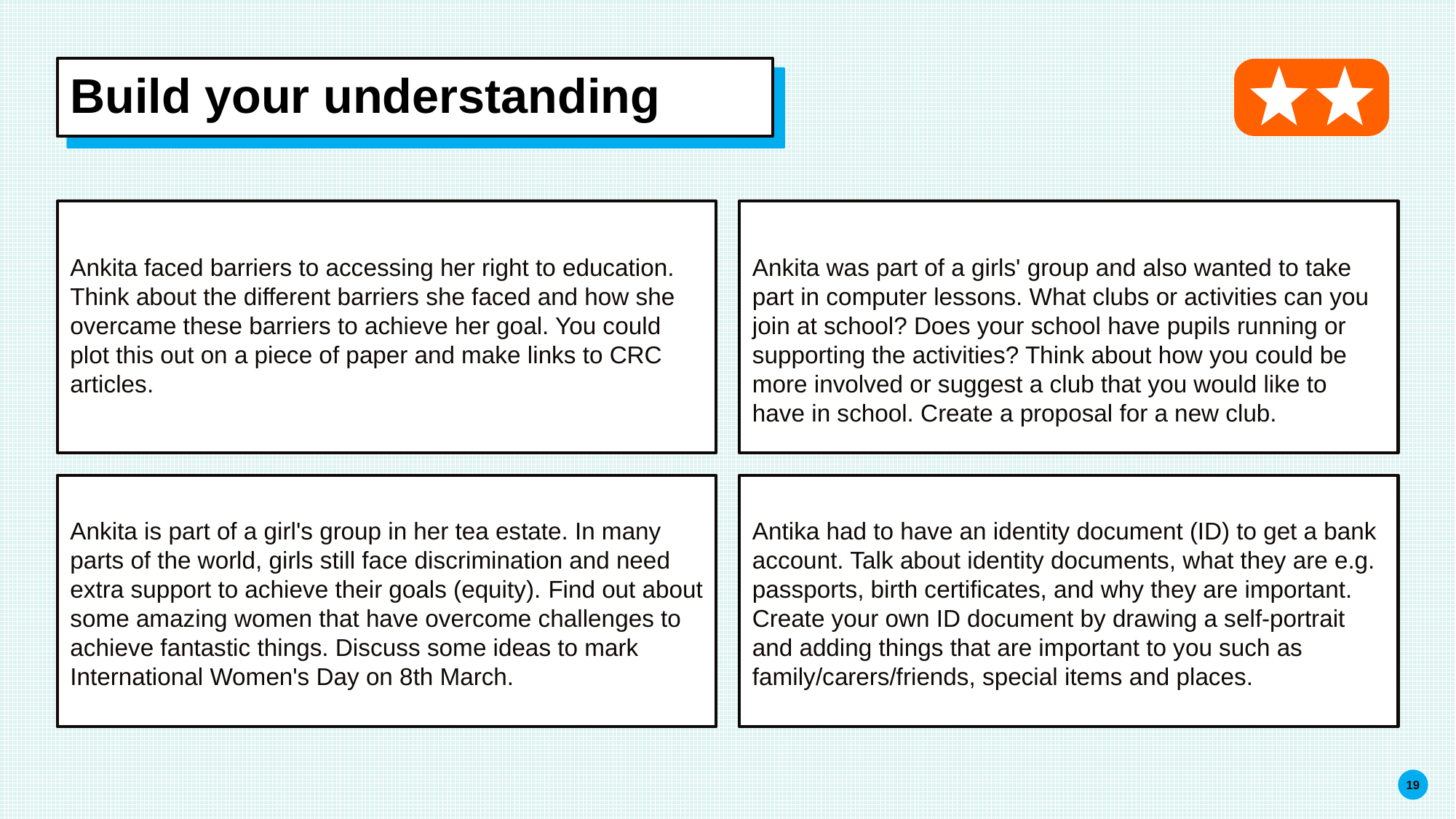

# Build your understanding

Ankita faced barriers to accessing her right to education. Think about the different barriers she faced and how she overcame these barriers to achieve her goal. You could plot this out on a piece of paper and make links to CRC articles.

Ankita was part of a girls' group and also wanted to take part in computer lessons. What clubs or activities can you join at school? Does your school have pupils running or supporting the activities? Think about how you could be more involved or suggest a club that you would like to have in school. Create a proposal for a new club.

Ankita is part of a girl's group in her tea estate. In many parts of the world, girls still face discrimination and need extra support to achieve their goals (equity). Find out about some amazing women that have overcome challenges to achieve fantastic things. Discuss some ideas to mark International Women's Day on 8th March.

Antika had to have an identity document (ID) to get a bank account. Talk about identity documents, what they are e.g. passports, birth certificates, and why they are important. Create your own ID document by drawing a self-portrait and adding things that are important to you such as family/carers/friends, special items and places.

19